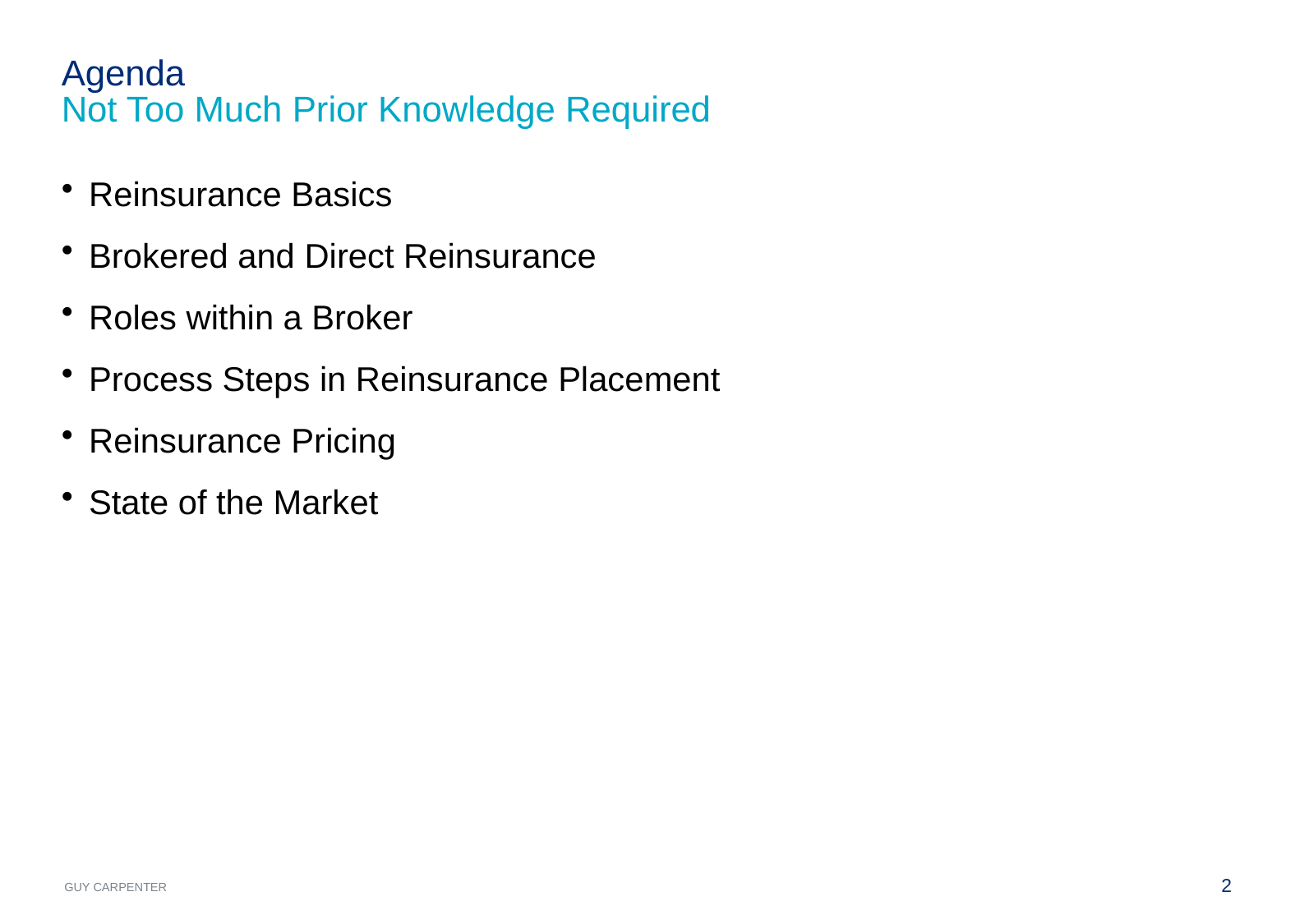

# Agenda Not Too Much Prior Knowledge Required
Reinsurance Basics
Brokered and Direct Reinsurance
Roles within a Broker
Process Steps in Reinsurance Placement
Reinsurance Pricing
State of the Market
2
August 26, 2014